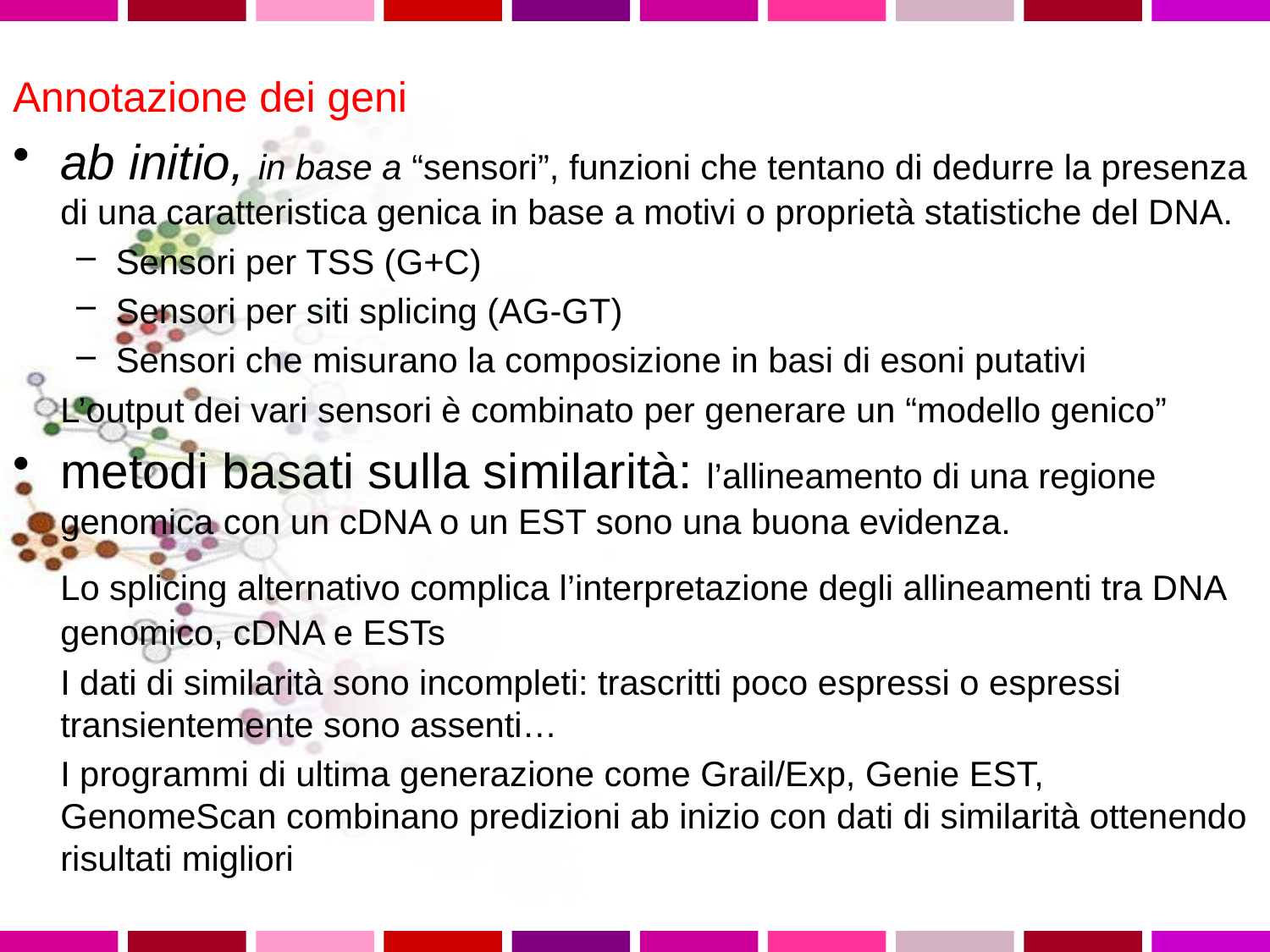

Annotazione dei geni
ab initio, in base a “sensori”, funzioni che tentano di dedurre la presenza di una caratteristica genica in base a motivi o proprietà statistiche del DNA.
Sensori per TSS (G+C)
Sensori per siti splicing (AG-GT)
Sensori che misurano la composizione in basi di esoni putativi
	L’output dei vari sensori è combinato per generare un “modello genico”
metodi basati sulla similarità: l’allineamento di una regione genomica con un cDNA o un EST sono una buona evidenza.
	Lo splicing alternativo complica l’interpretazione degli allineamenti tra DNA genomico, cDNA e ESTs
	I dati di similarità sono incompleti: trascritti poco espressi o espressi transientemente sono assenti…
	I programmi di ultima generazione come Grail/Exp, Genie EST, GenomeScan combinano predizioni ab inizio con dati di similarità ottenendo risultati migliori